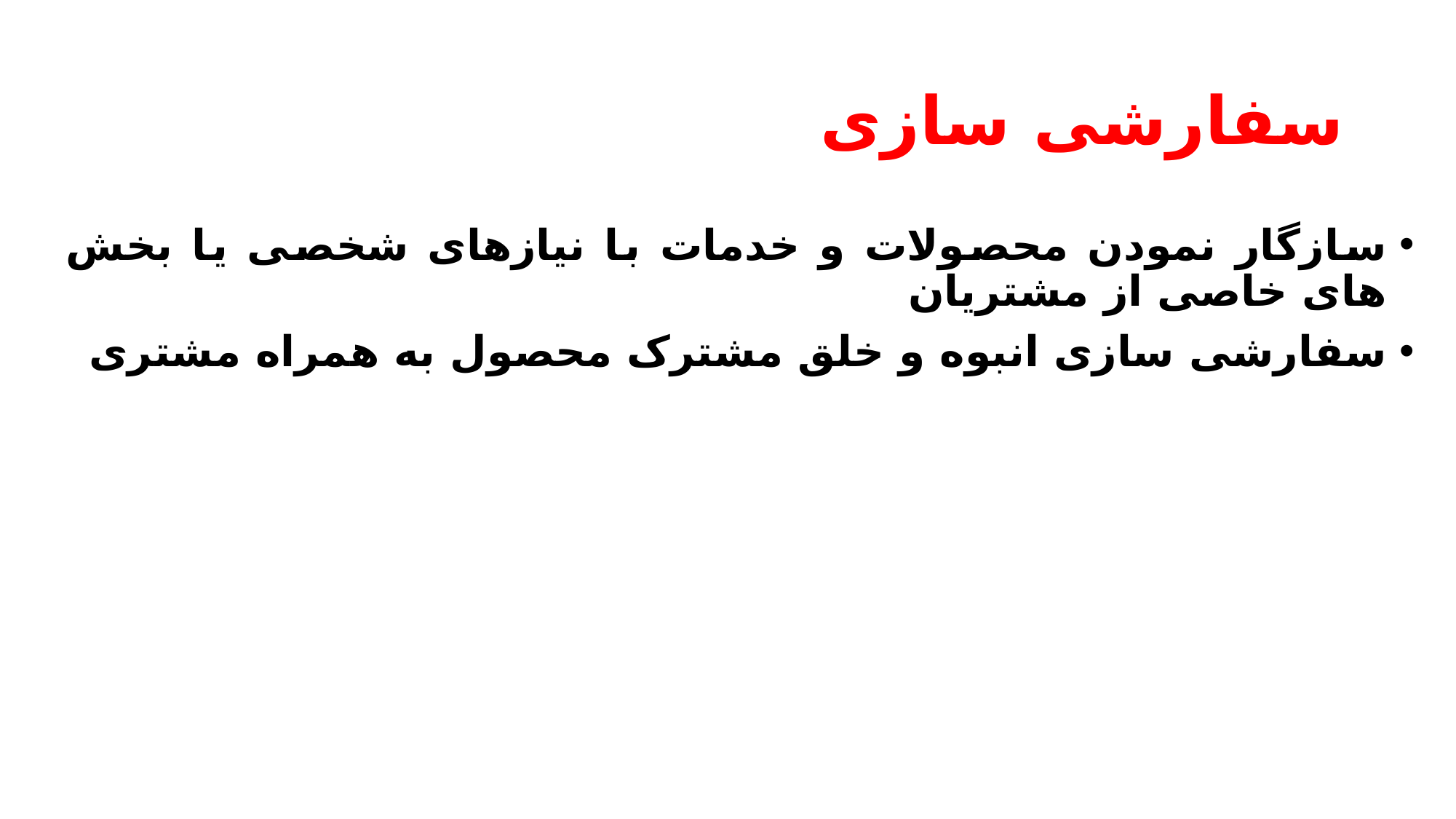

# سفارشی سازی
سازگار نمودن محصولات و خدمات با نیازهای شخصی یا بخش های خاصی از مشتریان
سفارشی سازی انبوه و خلق مشترک محصول به همراه مشتری